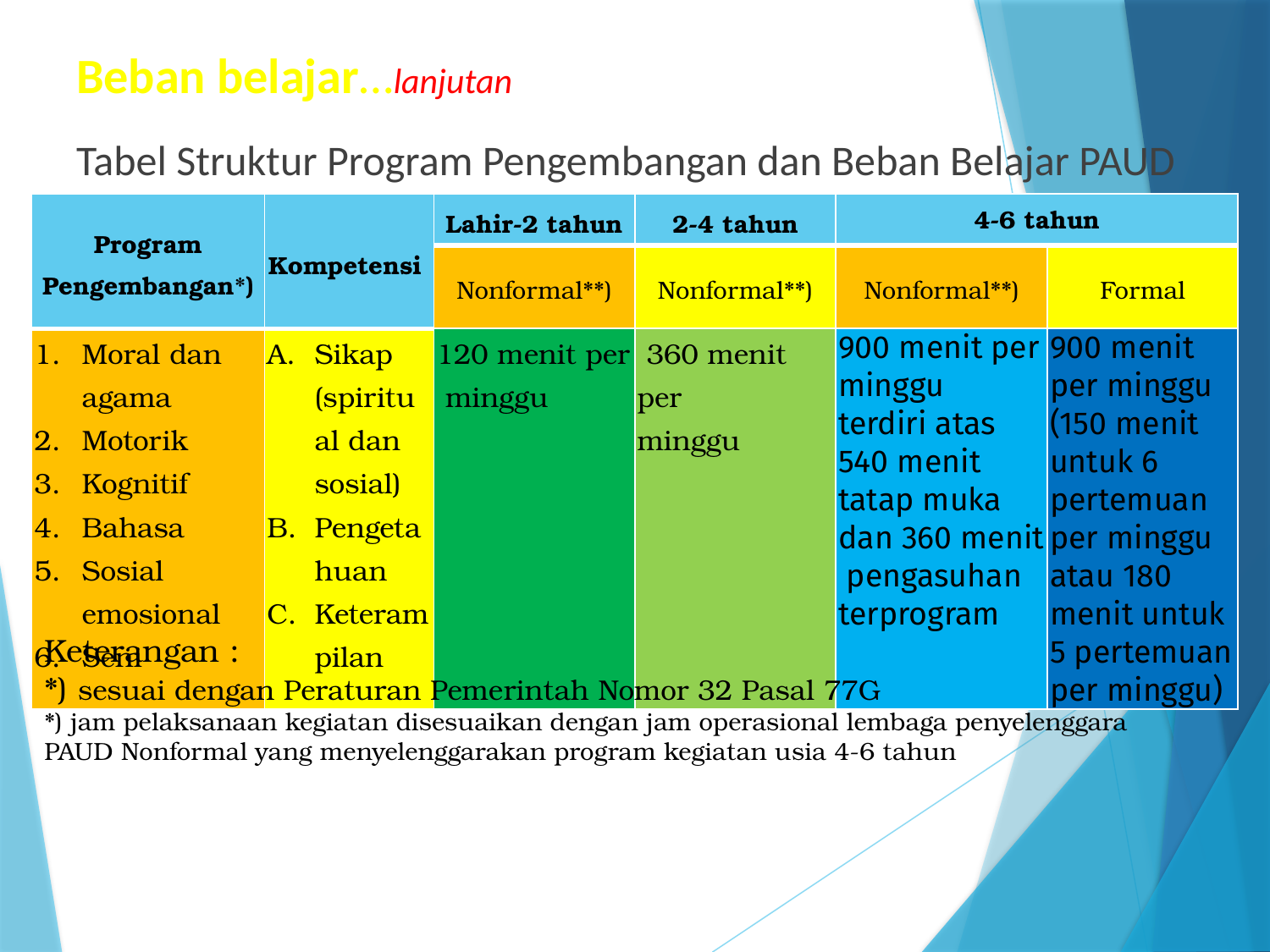

# Beban belajar…lanjutan
Tabel Struktur Program Pengembangan dan Beban Belajar PAUD

| Program Pengembangan\*) | Kompetensi | Lahir-2 tahun | 2-4 tahun | 4-6 tahun |  |
| --- | --- | --- | --- | --- | --- |
|  |  | Nonformal\*\*) | Nonformal\*\*) | Nonformal\*\*) | Formal |
| Moral dan agama Motorik Kognitif Bahasa Sosial emosional Seni | Sikap (spiritual dan sosial) Pengetahuan Keterampilan | 120 menit per minggu | 360 menit per minggu | 900 menit per minggu terdiri atas 540 menit tatap muka dan 360 menit pengasuhan terprogram | 900 menit per minggu (150 menit untuk 6 pertemuan per minggu atau 180 menit untuk 5 pertemuan per minggu) |
Keterangan :
*) sesuai dengan Peraturan Pemerintah Nomor 32 Pasal 77G
*) jam pelaksanaan kegiatan disesuaikan dengan jam operasional lembaga penyelenggara PAUD Nonformal yang menyelenggarakan program kegiatan usia 4-6 tahun